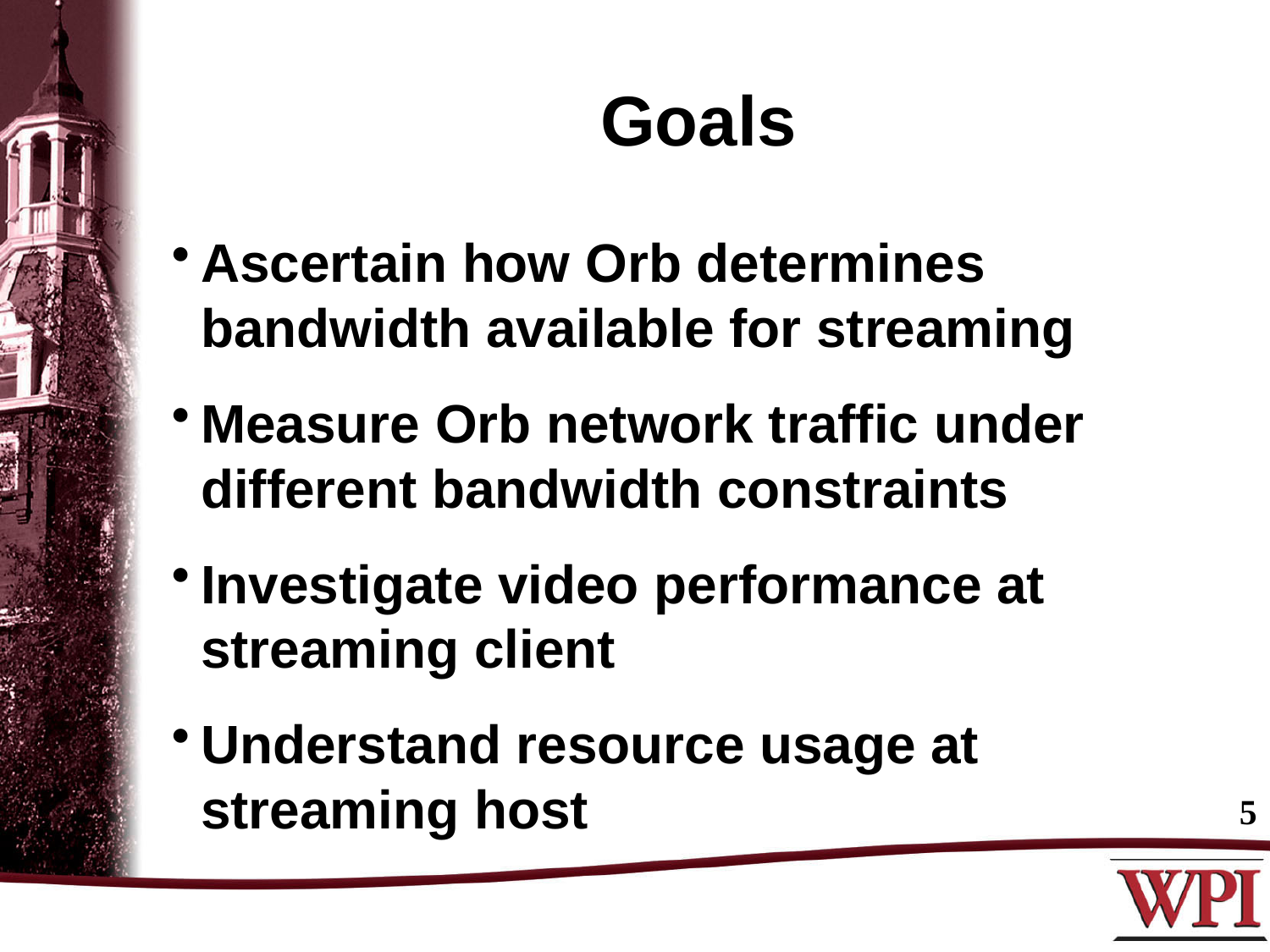

# Goals
Ascertain how Orb determines bandwidth available for streaming
Measure Orb network traffic under different bandwidth constraints
Investigate video performance at streaming client
Understand resource usage at streaming host

5